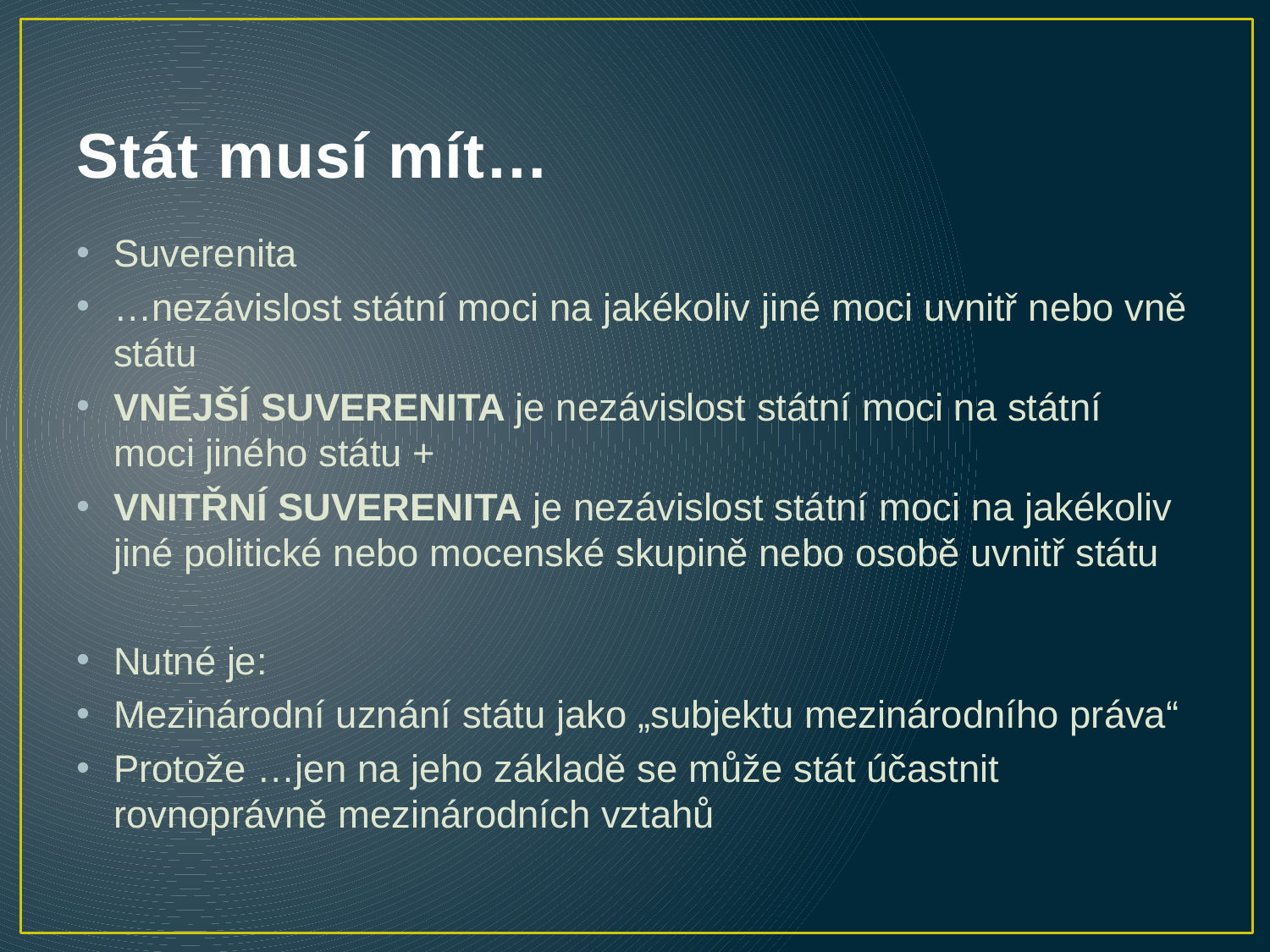

# Stát musí mít…
Suverenita
…nezávislost státní moci na jakékoliv jiné moci uvnitř nebo vně státu
VNĚJŠÍ SUVERENITA je nezávislost státní moci na státní moci jiného státu +
VNITŘNÍ SUVERENITA je nezávislost státní moci na jakékoliv jiné politické nebo mocenské skupině nebo osobě uvnitř státu

Nutné je:
Mezinárodní uznání státu jako „subjektu mezinárodního práva“
Protože …jen na jeho základě se může stát účastnit rovnoprávně mezinárodních vztahů